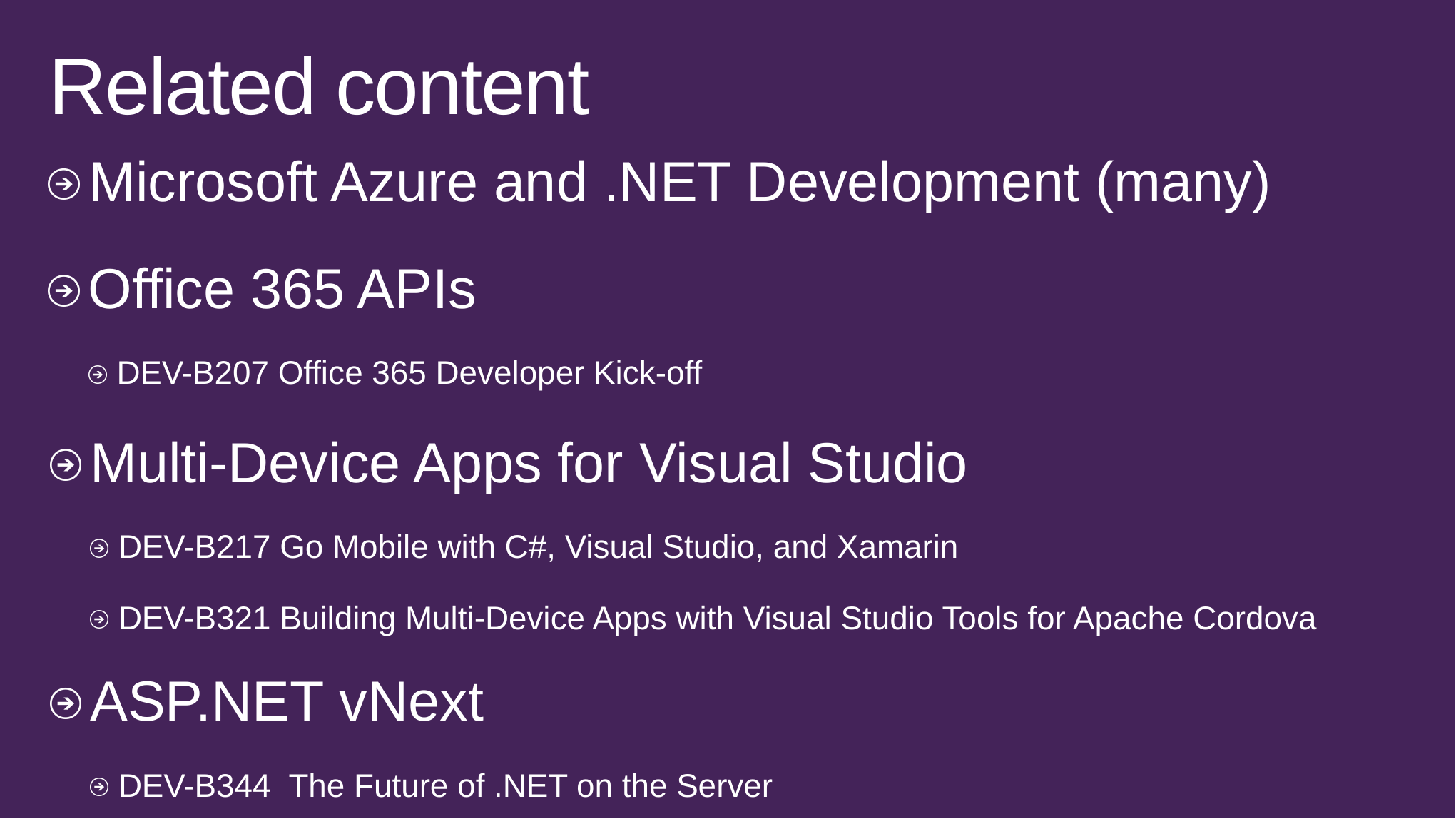

# Related content
Microsoft Azure and .NET Development (many)
Office 365 APIs
DEV-B207 Office 365 Developer Kick-off

Multi-Device Apps for Visual Studio
DEV-B217 Go Mobile with C#, Visual Studio, and Xamarin
DEV-B321 Building Multi-Device Apps with Visual Studio Tools for Apache Cordova
ASP.NET vNext
DEV-B344  The Future of .NET on the Server